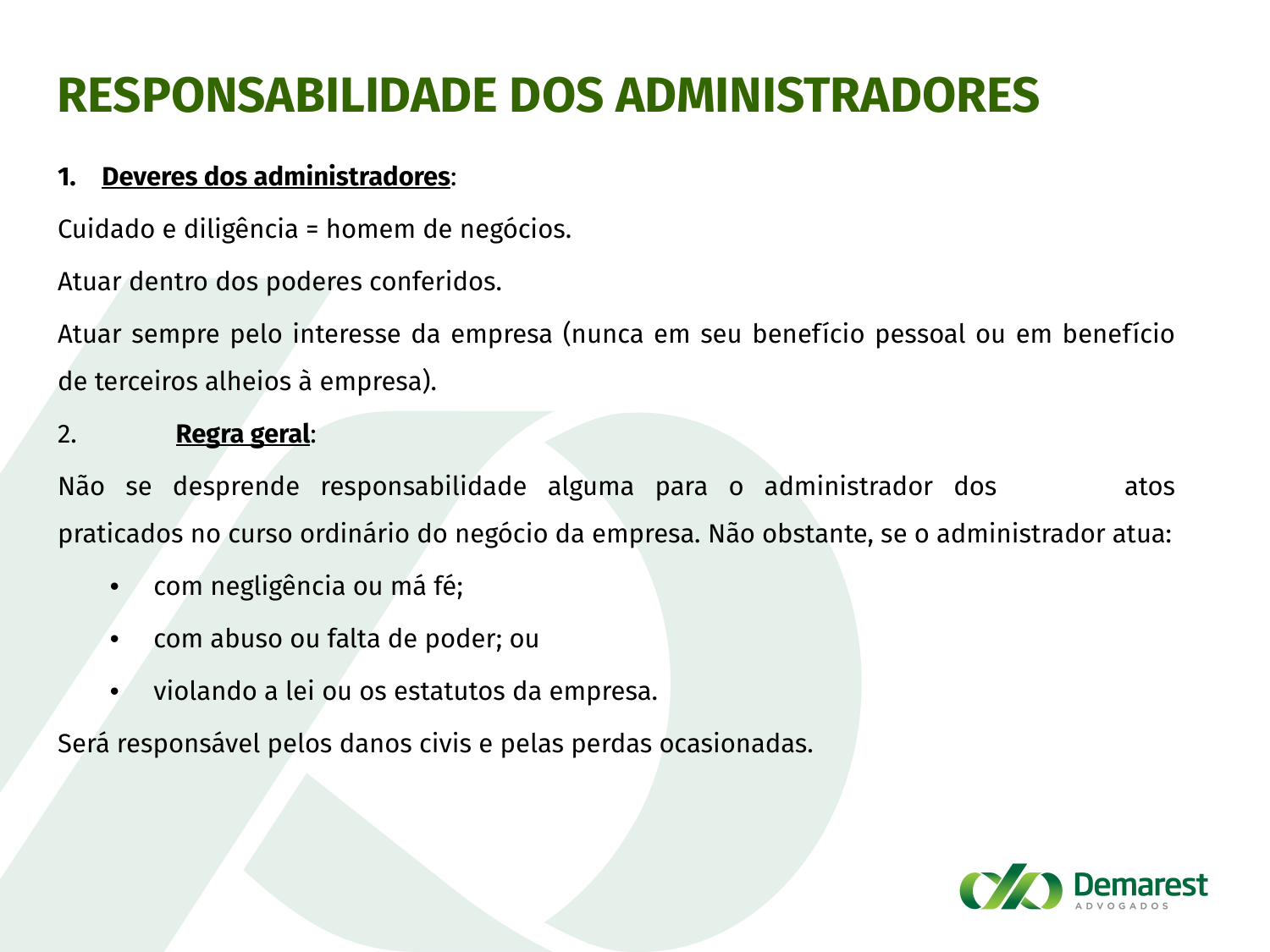

Responsabilidade dos Administradores
Deveres dos administradores:
Cuidado e diligência = homem de negócios.
Atuar dentro dos poderes conferidos.
Atuar sempre pelo interesse da empresa (nunca em seu benefício pessoal ou em benefício de terceiros alheios à empresa).
2.	Regra geral:
Não se desprende responsabilidade alguma para o administrador dos 	atos praticados no curso ordinário do negócio da empresa. Não obstante, se o administrador atua:
com negligência ou má fé;
com abuso ou falta de poder; ou
violando a lei ou os estatutos da empresa.
Será responsável pelos danos civis e pelas perdas ocasionadas.